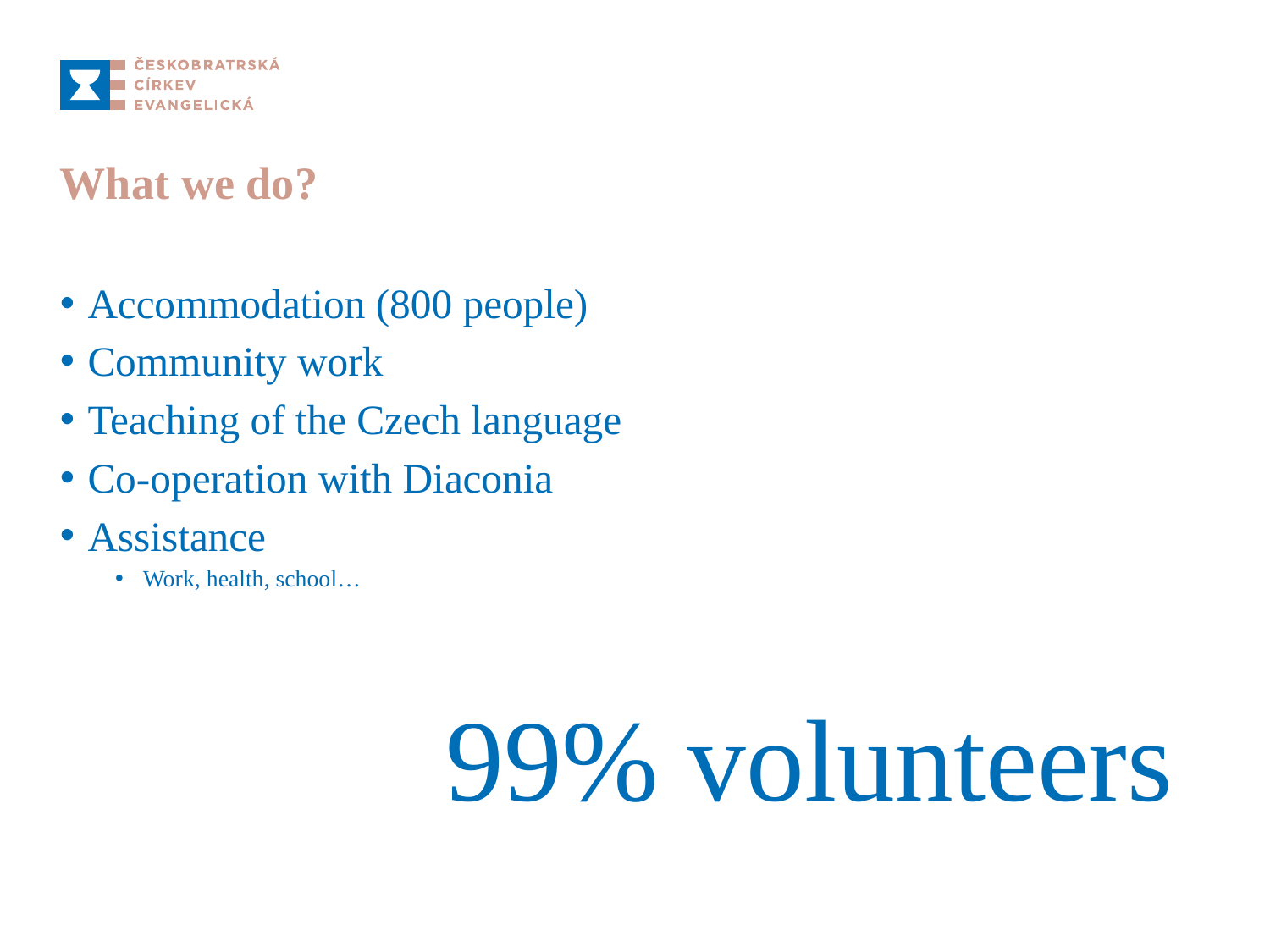

# What we do?
Accommodation (800 people)
Community work
Teaching of the Czech language
Co-operation with Diaconia
Assistance
Work, health, school…

       99% volunteers